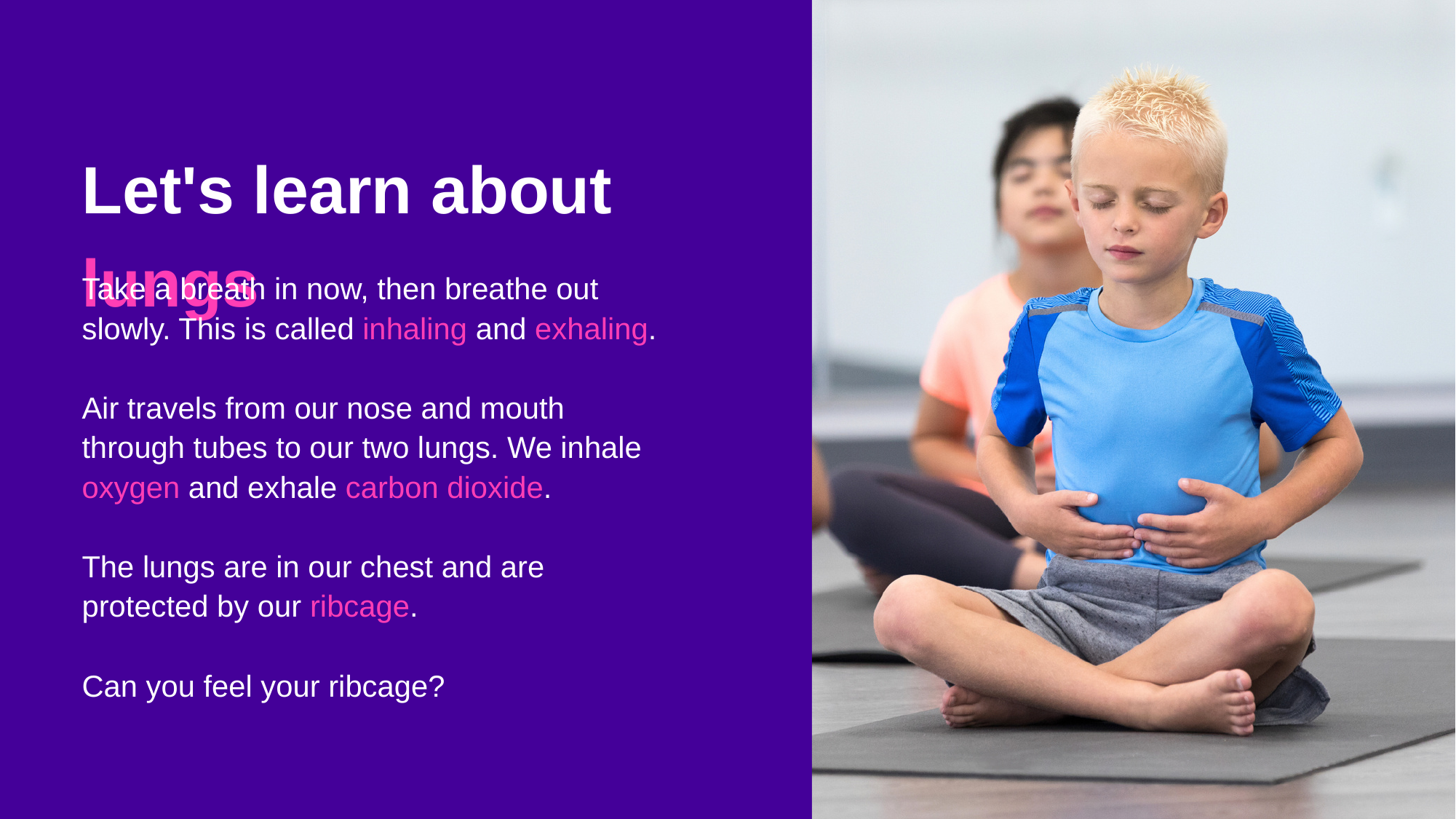

Let's learn about lungs
Take a breath in now, then breathe out slowly. This is called inhaling and exhaling.

Air travels from our nose and mouth through tubes to our two lungs. We inhale oxygen and exhale carbon dioxide.

The lungs are in our chest and are protected by our ribcage.

Can you feel your ribcage?